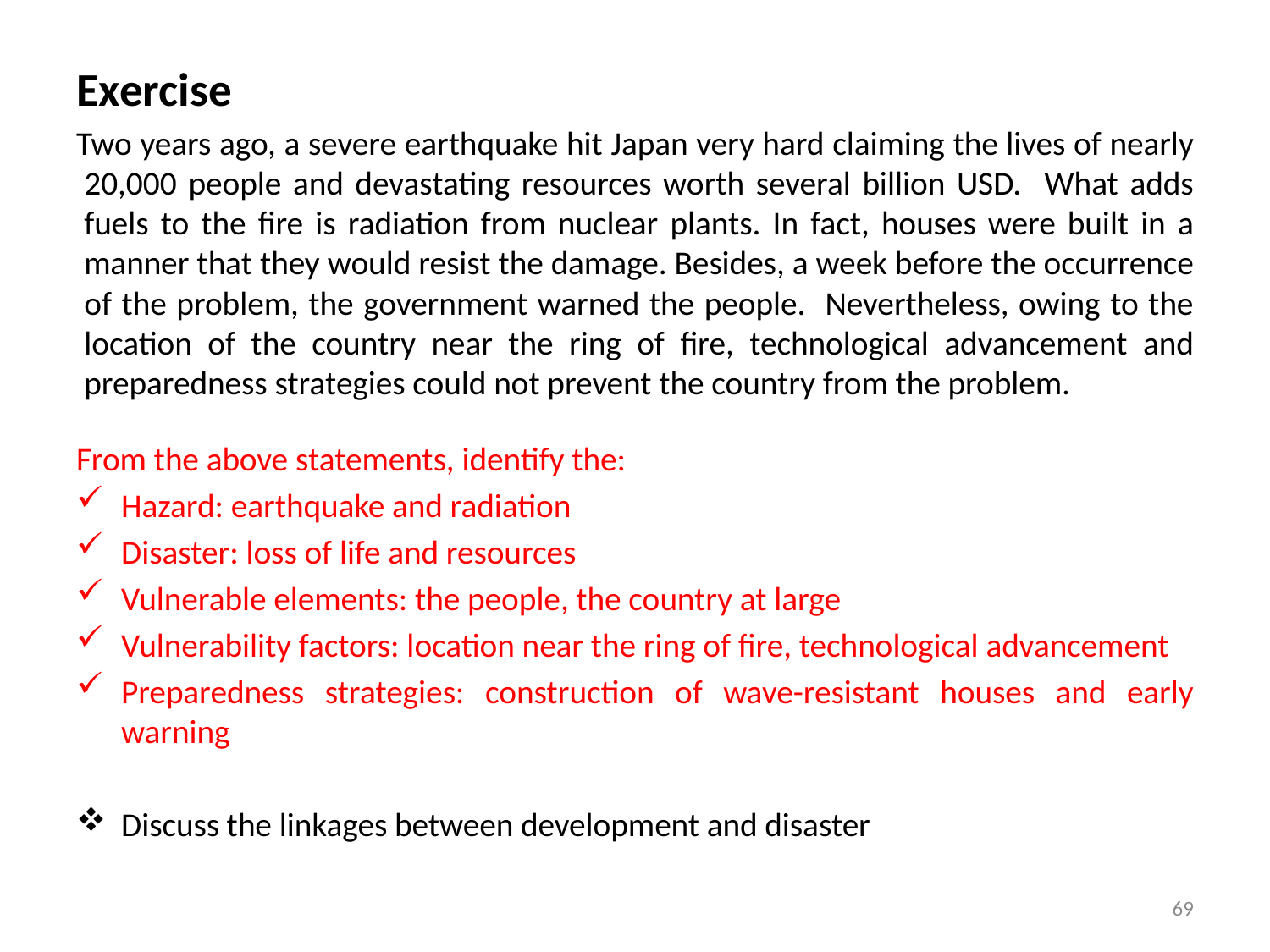

Exercise
Two years ago, a severe earthquake hit Japan very hard claiming the lives of nearly 20,000 people and devastating resources worth several billion USD.  What adds fuels to the fire is radiation from nuclear plants. In fact, houses were built in a manner that they would resist the damage. Besides, a week before the occurrence of the problem, the government warned the people.  Nevertheless, owing to the location of the country near the ring of fire, technological advancement and preparedness strategies could not prevent the country from the problem.

From the above statements, identify the:
Hazard: earthquake and radiation
Disaster: loss of life and resources
Vulnerable elements: the people, the country at large
Vulnerability factors: location near the ring of fire, technological advancement
Preparedness strategies: construction of wave-resistant houses and early warning

Discuss the linkages between development and disaster

69